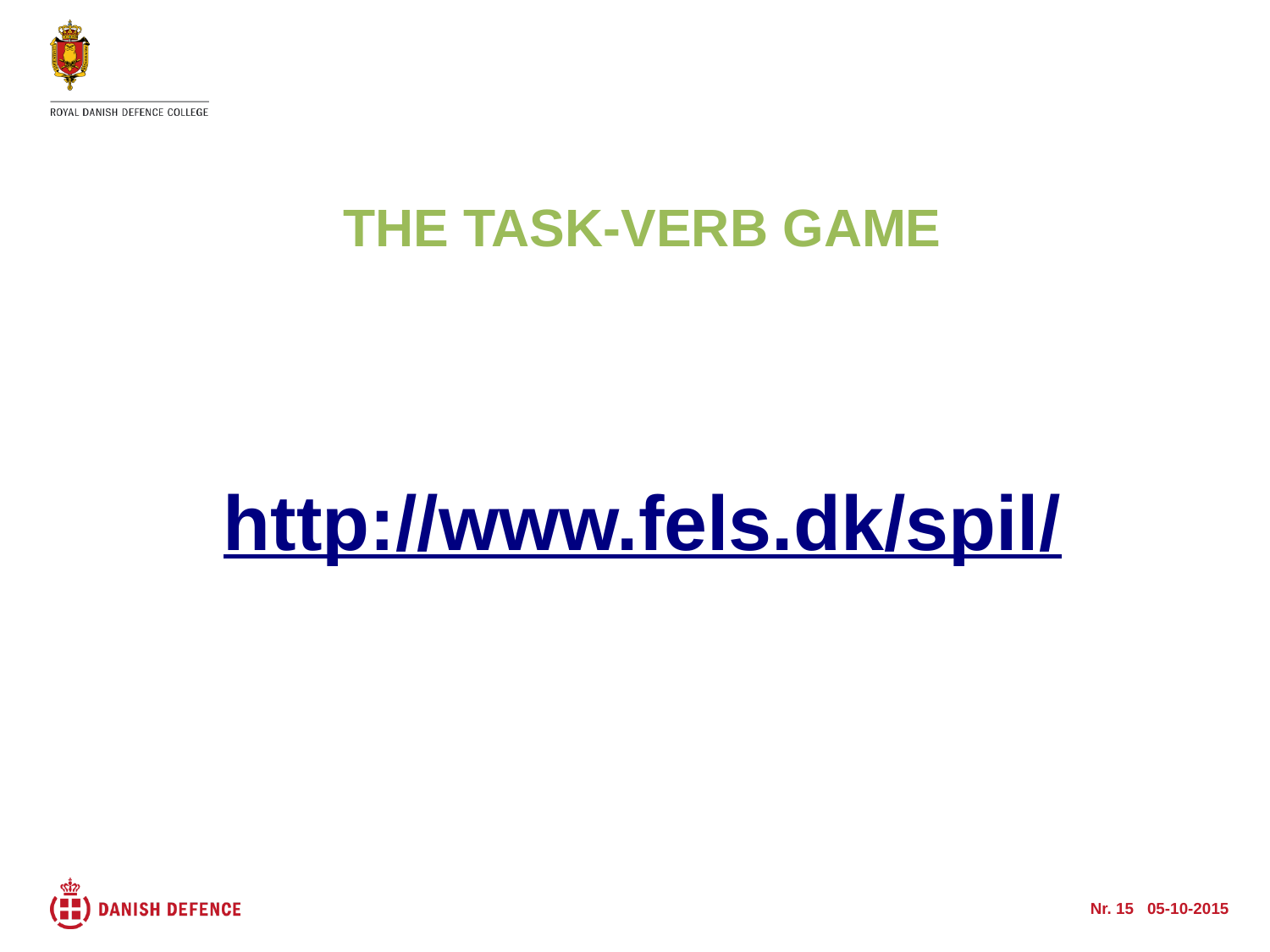

The task-verb game

http://www.fels.dk/spil/

Nr. 15   05-10-2015